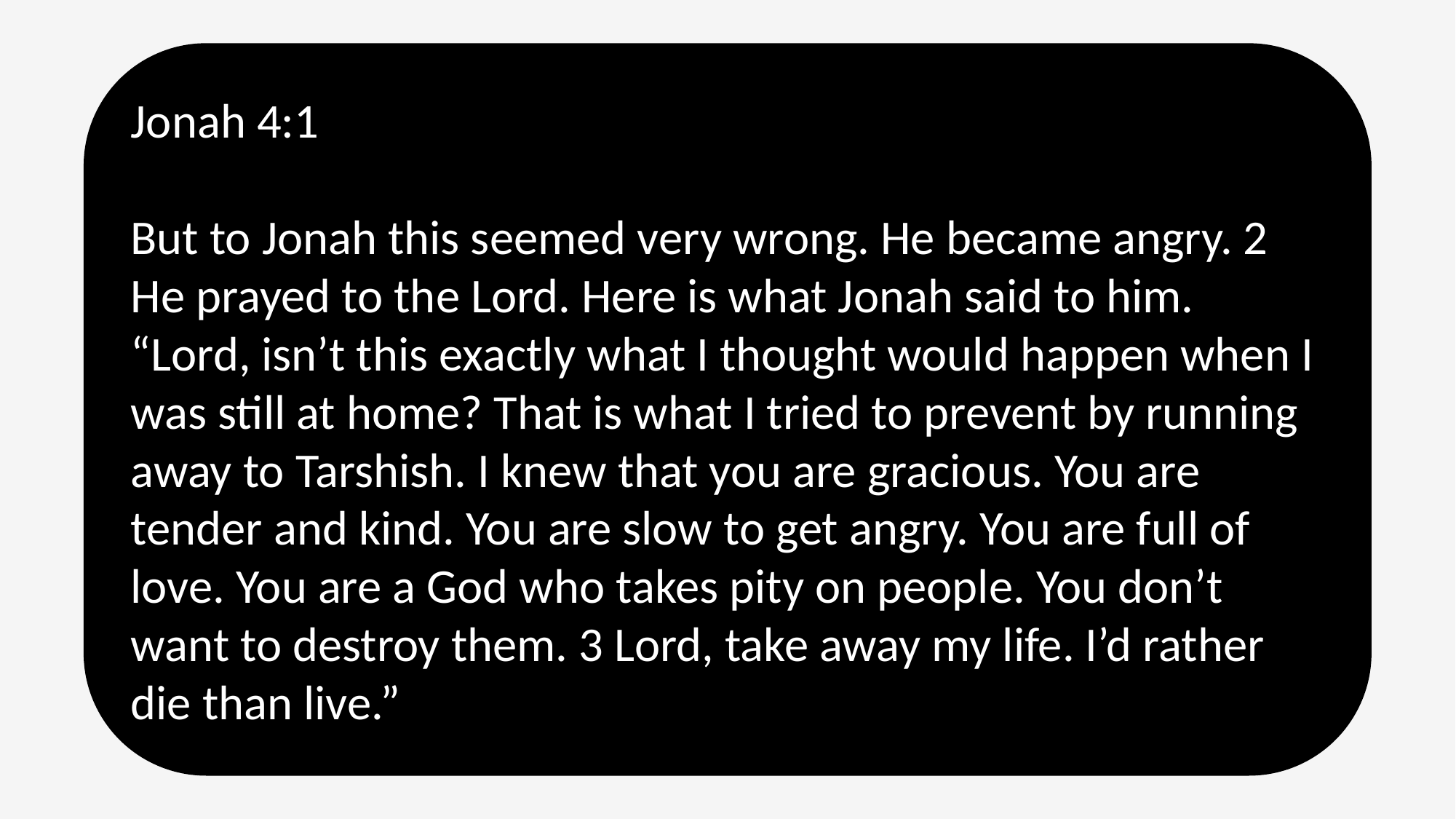

Jonah 4:1

But to Jonah this seemed very wrong. He became angry. 2 He prayed to the Lord. Here is what Jonah said to him. “Lord, isn’t this exactly what I thought would happen when I was still at home? That is what I tried to prevent by running away to Tarshish. I knew that you are gracious. You are tender and kind. You are slow to get angry. You are full of love. You are a God who takes pity on people. You don’t want to destroy them. 3 Lord, take away my life. I’d rather die than live.”